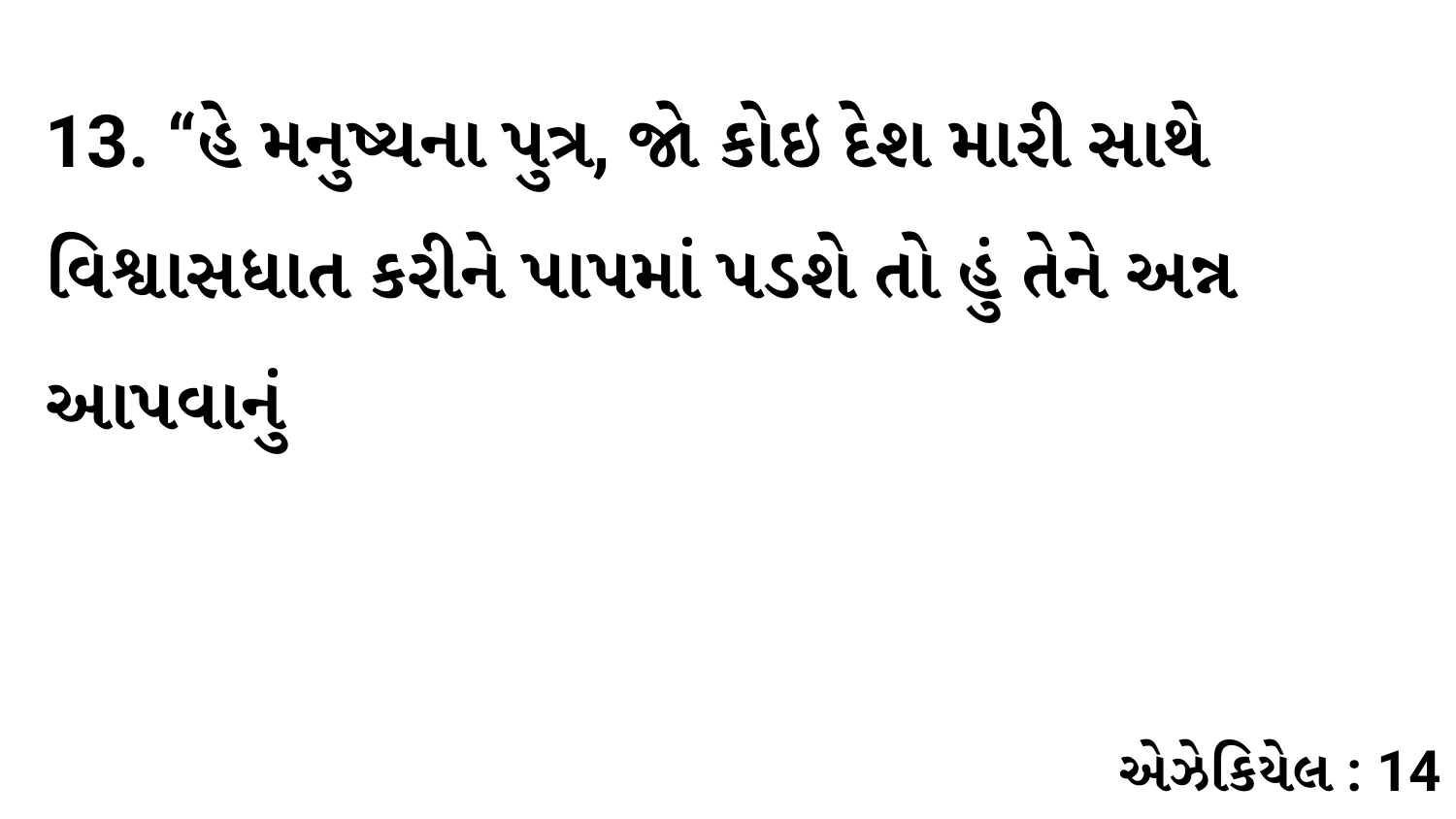

13. “હે મનુષ્યના પુત્ર, જો કોઇ દેશ મારી સાથે વિશ્વાસધાત કરીને પાપમાં પડશે તો હું તેને અન્ન આપવાનું
એઝેકિયેલ : 14